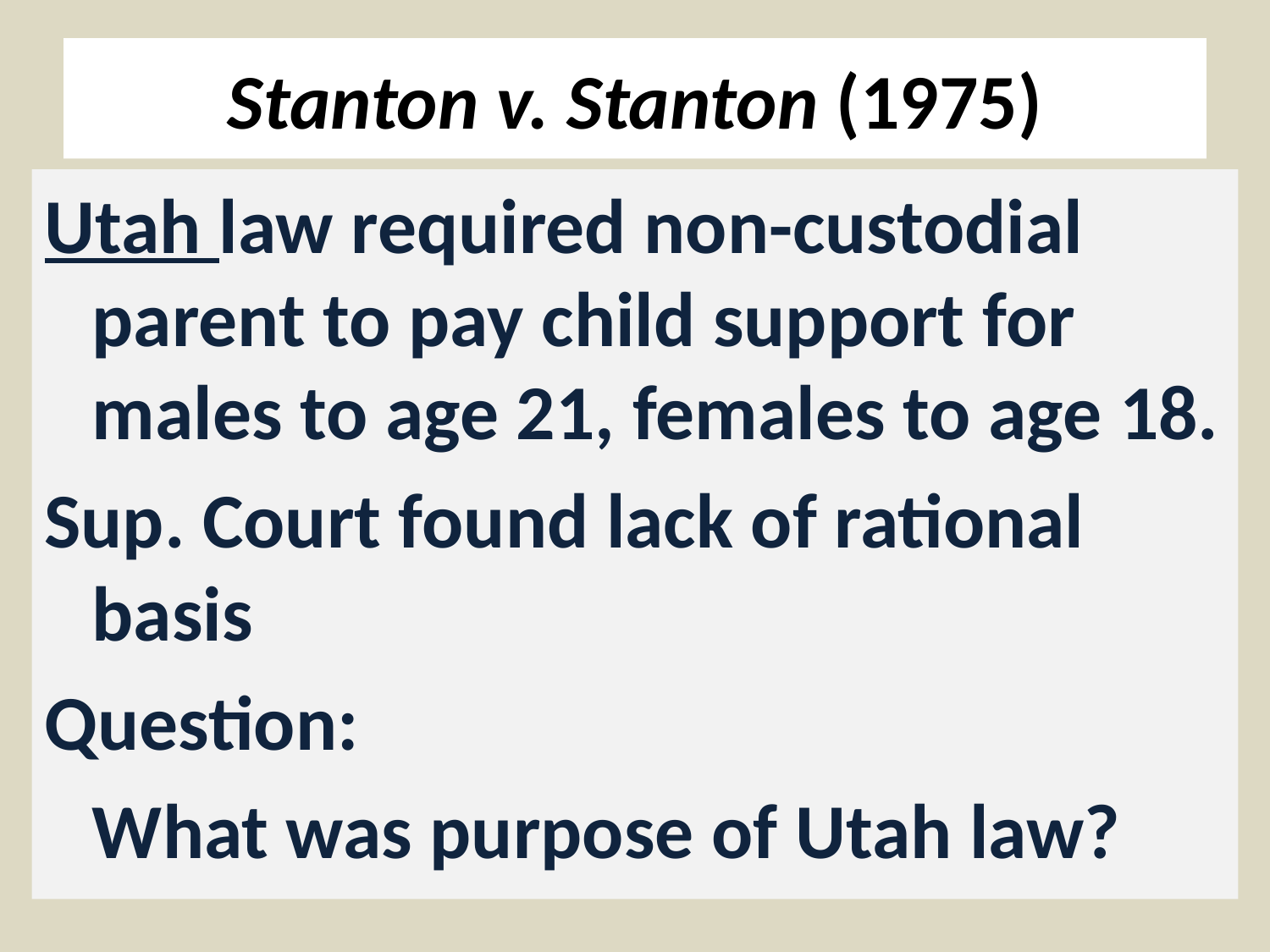

# Stanton v. Stanton (1975)
Utah law required non-custodial parent to pay child support for males to age 21, females to age 18.
Sup. Court found lack of rational basis
Question:
	What was purpose of Utah law?